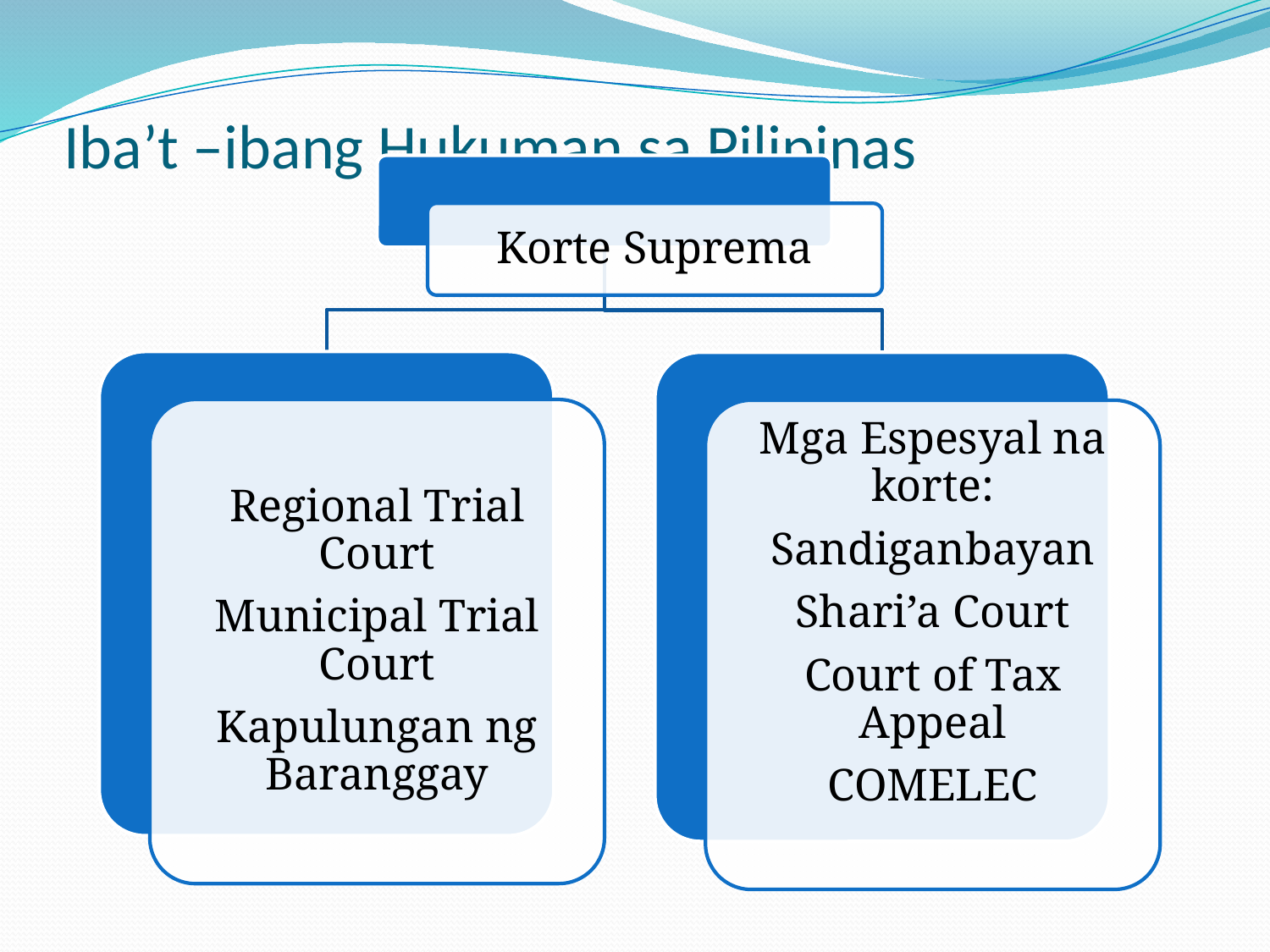

# Iba’t –ibang Hukuman sa Pilipinas
Korte Suprema
Regional Trial Court
Municipal Trial Court
Kapulungan ng Baranggay
Mga Espesyal na korte:
Sandiganbayan
Shari’a Court
Court of Tax Appeal
COMELEC